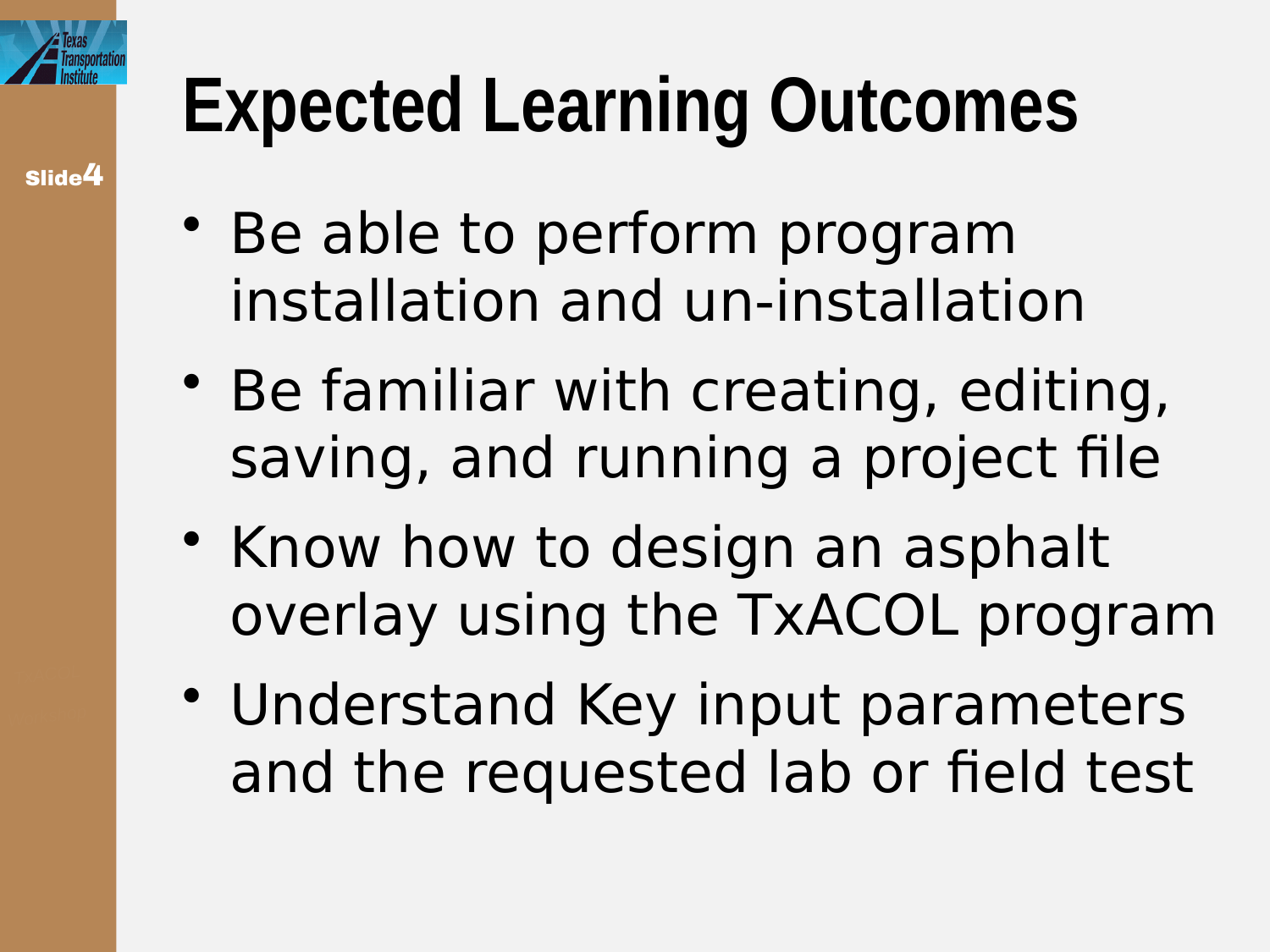

# Expected Learning Outcomes
Slide4
Be able to perform program installation and un-installation
Be familiar with creating, editing, saving, and running a project file
Know how to design an asphalt overlay using the TxACOL program
Understand Key input parameters and the requested lab or field test